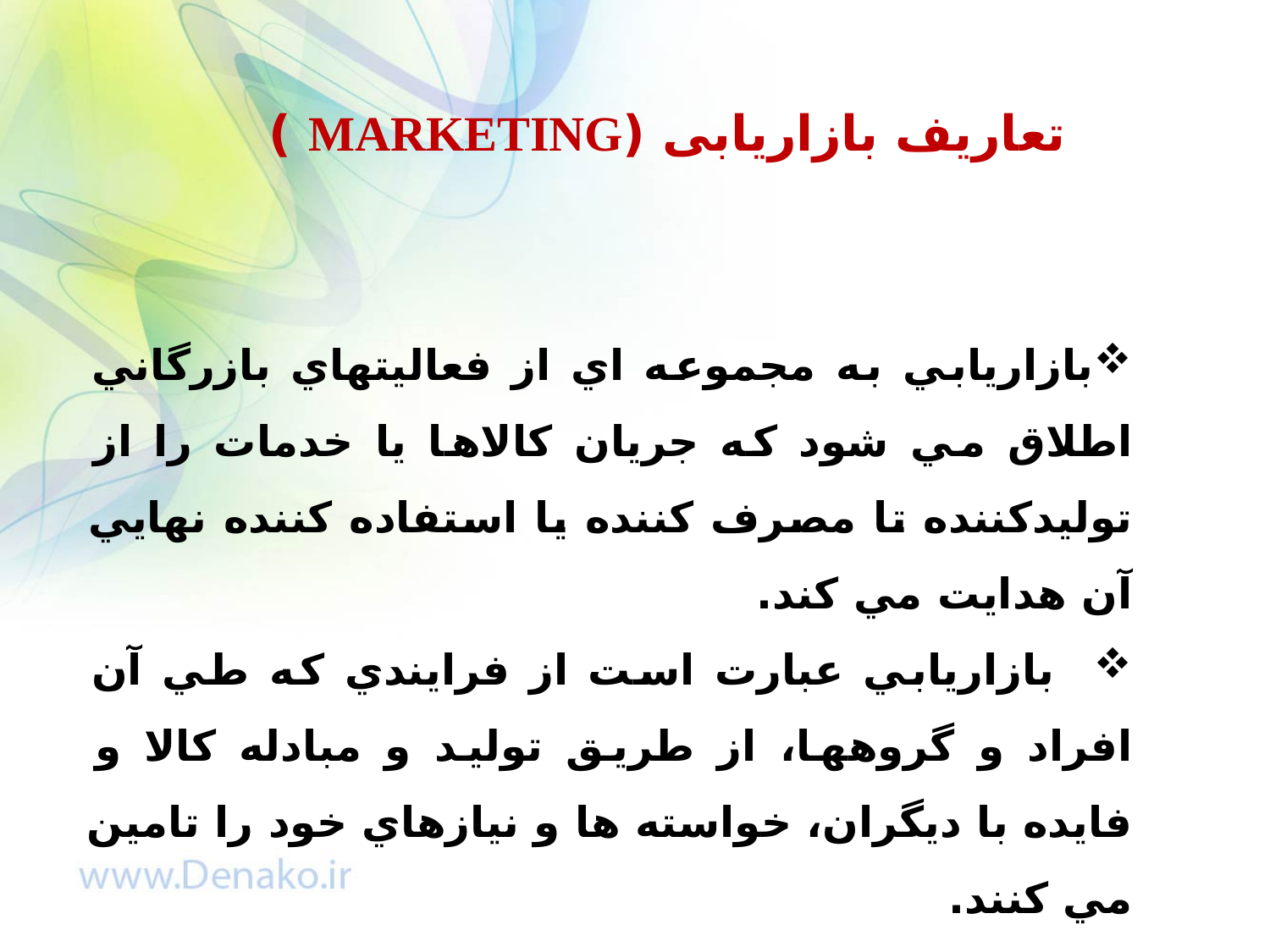

تعاریف بازاریابی (MARKETING )
بازاريابي به مجموعه اي از فعاليتهاي بازرگاني اطلاق مي شود که جريان کالاها يا خدمات را از توليدکننده تا مصرف کننده يا استفاده کننده نهايي آن هدايت مي کند.
  بازاريابي عبارت است از فرايندي که طي آن افراد و گروهها، از طريق توليد و مبادله کالا و فايده با ديگران، خواسته ها و نيازهاي خود را تامين مي کنند.